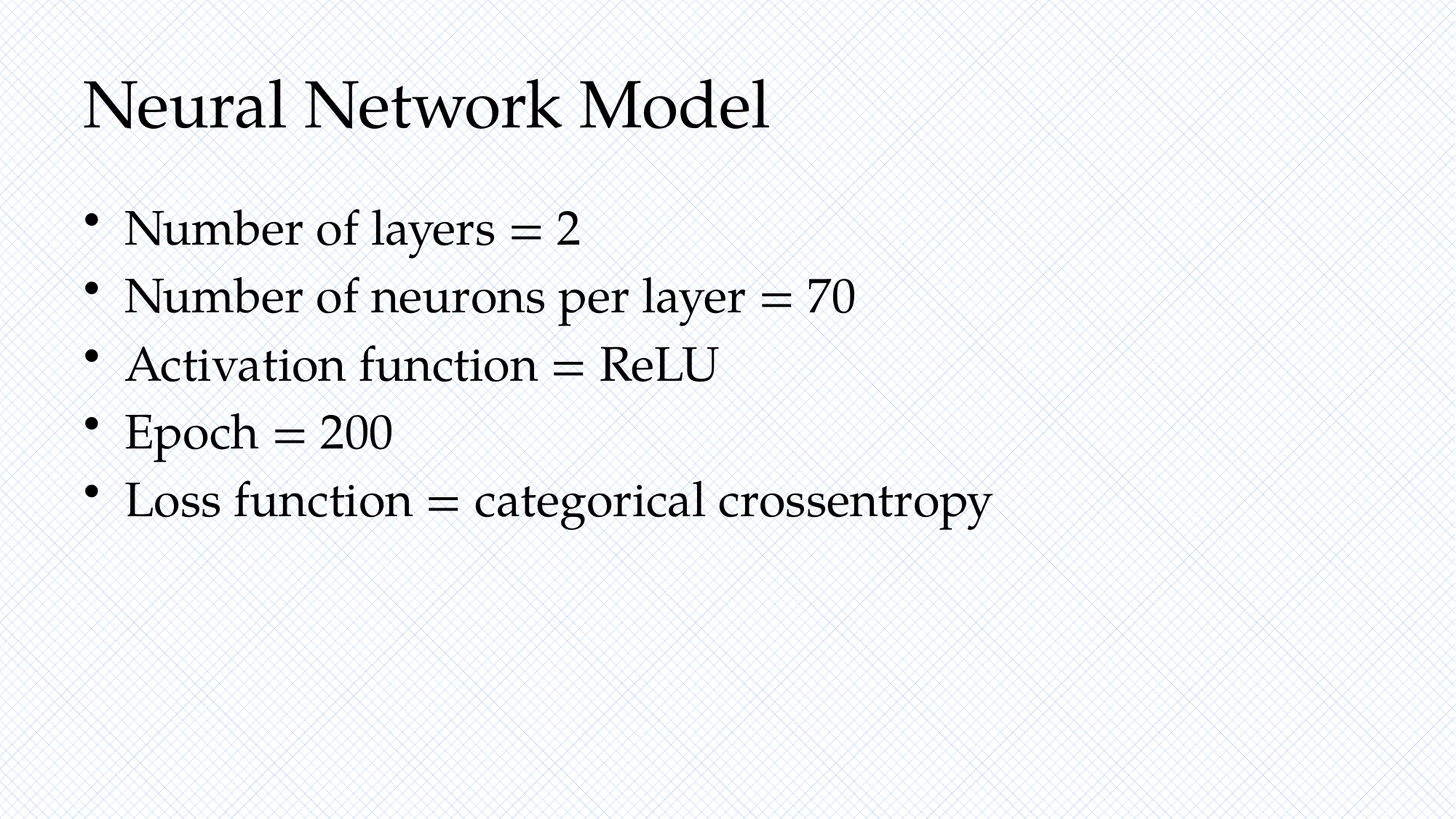

# Neural Network Model
Number of layers = 2
Number of neurons per layer = 70
Activation function = ReLU
Epoch = 200
Loss function = categorical crossentropy